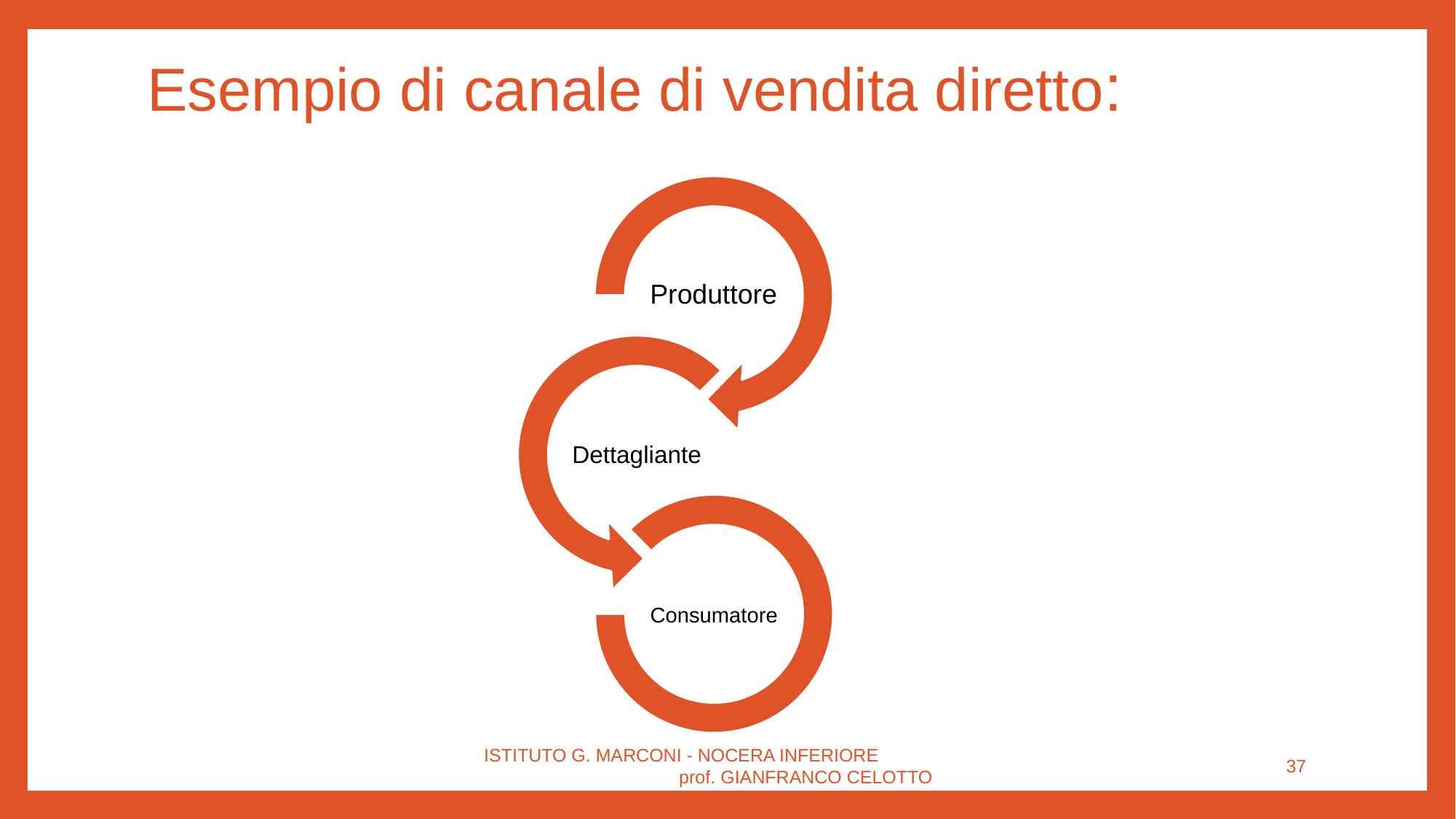

# Esempio di canale di vendita diretto:

Produttore
Dettagliante
Consumatore
ISTITUTO G. MARCONI - NOCERA INFERIORE                                                  prof. GIANFRANCO CELOTTO
37